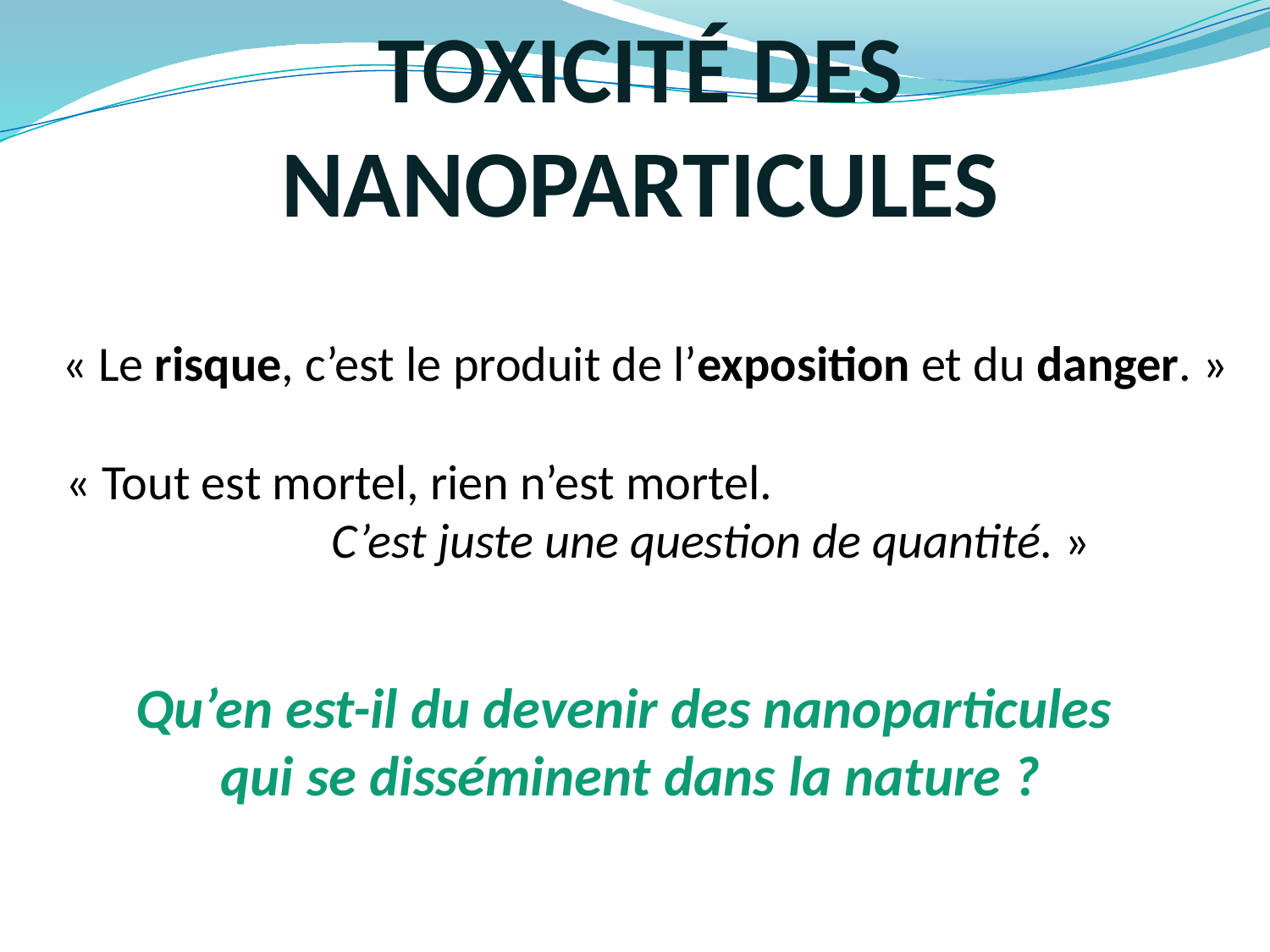

# Toxicité des nanoparticules

« Le risque, c’est le produit de l’exposition et du danger. »

   « Tout est mortel, rien n’est mortel.
			    C’est juste une question de quantité. »

Qu’en est-il du devenir des nanoparticules
qui se disséminent dans la nature ?